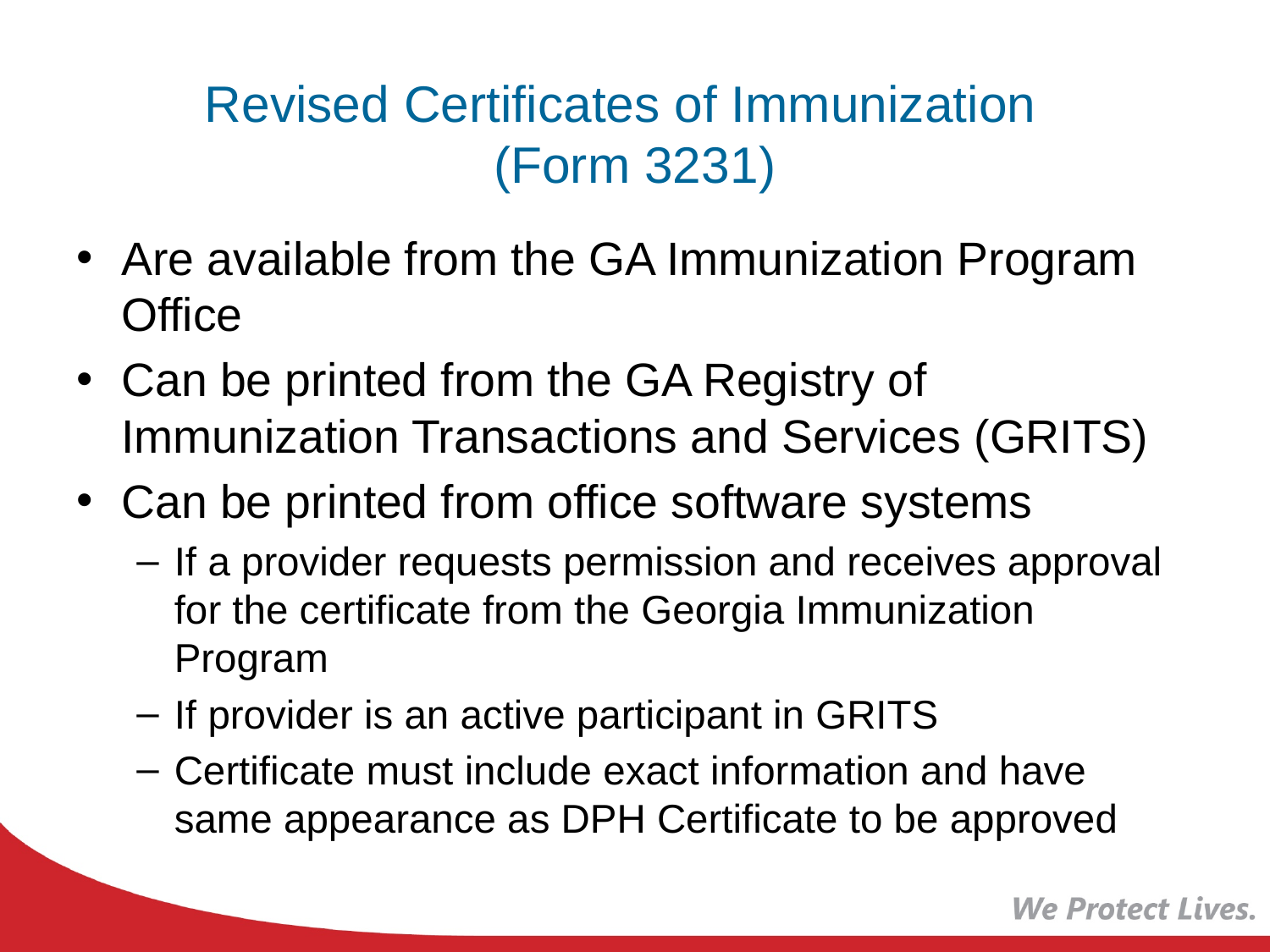

# Revised Certificates of Immunization (Form 3231)
Are available from the GA Immunization Program Office
Can be printed from the GA Registry of Immunization Transactions and Services (GRITS)
Can be printed from office software systems
If a provider requests permission and receives approval for the certificate from the Georgia Immunization Program
If provider is an active participant in GRITS
Certificate must include exact information and have same appearance as DPH Certificate to be approved